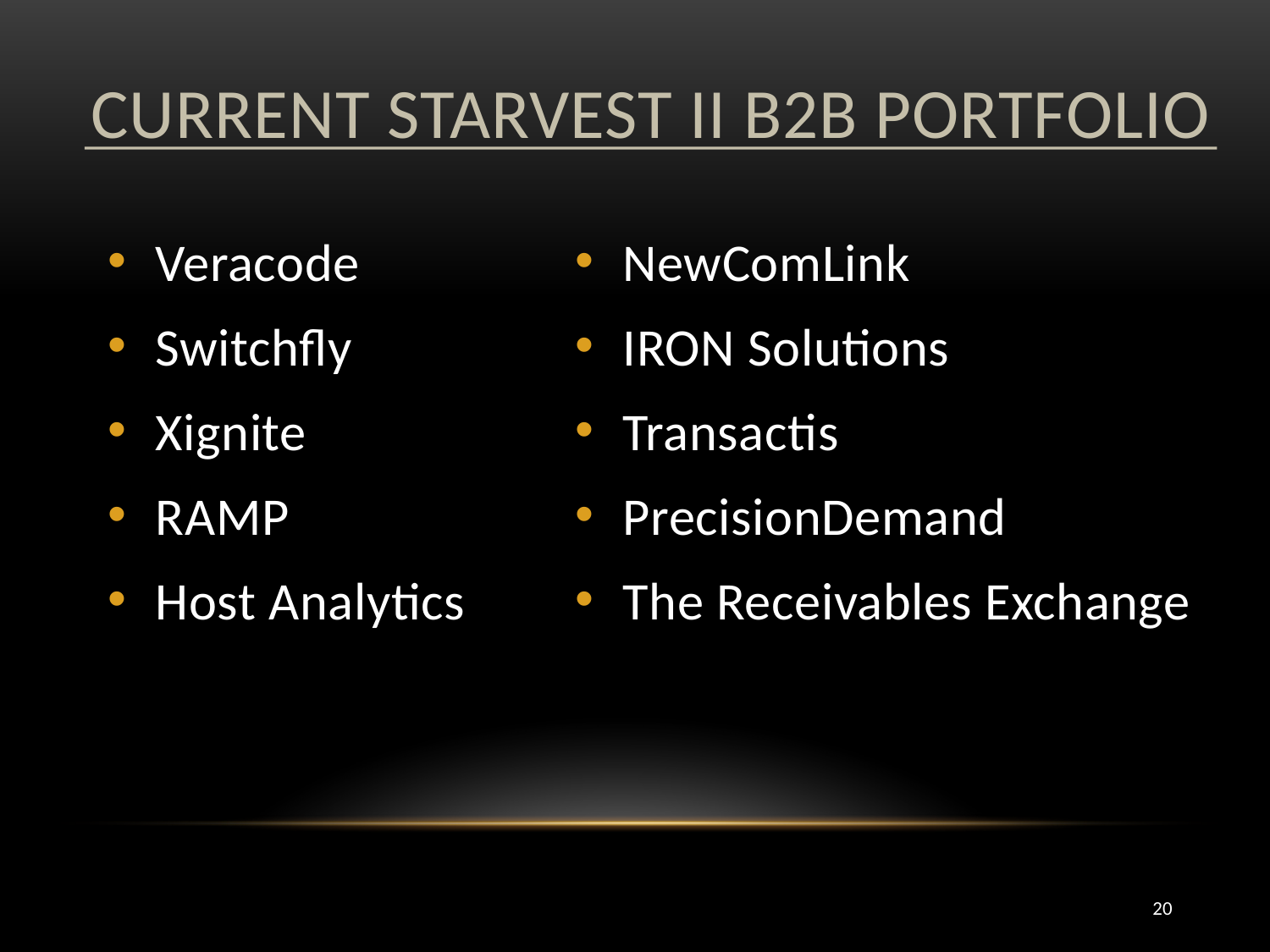

# Current StarVest II B2B Portfolio

Veracode
Switchfly
Xignite
RAMP
Host Analytics

NewComLink
IRON Solutions
Transactis
PrecisionDemand
The Receivables Exchange

20